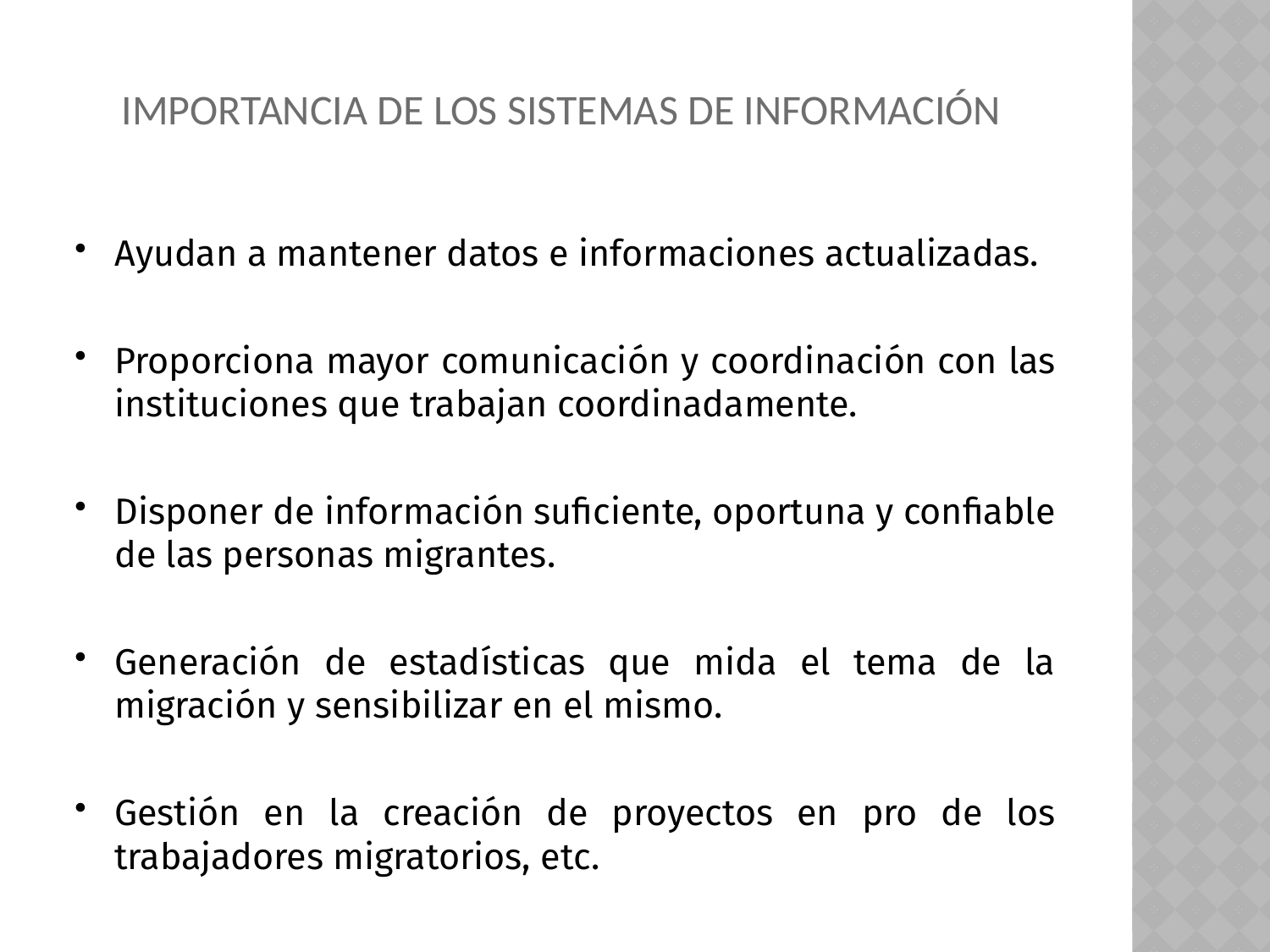

IMPORTANCIA DE LOS SISTEMAS DE INFORMACIÓN
Ayudan a mantener datos e informaciones actualizadas.

Proporciona mayor comunicación y coordinación con las instituciones que trabajan coordinadamente.

Disponer de información suficiente, oportuna y confiable de las personas migrantes.

Generación de estadísticas que mida el tema de la migración y sensibilizar en el mismo.

Gestión en la creación de proyectos en pro de los trabajadores migratorios, etc.